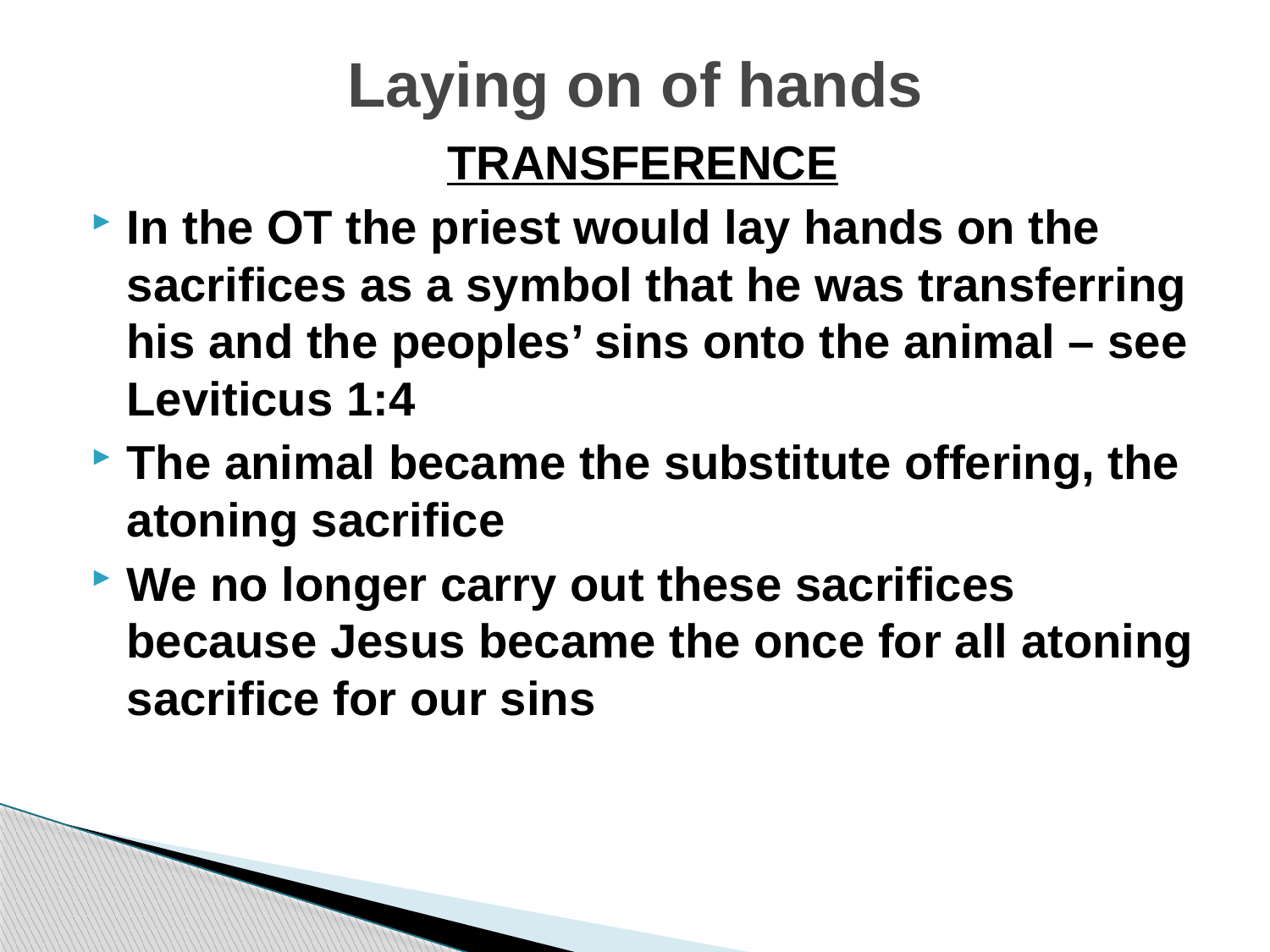

# Laying on of hands
TRANSFERENCE
In the OT the priest would lay hands on the sacrifices as a symbol that he was transferring his and the peoples’ sins onto the animal – see Leviticus 1:4
The animal became the substitute offering, the atoning sacrifice
We no longer carry out these sacrifices because Jesus became the once for all atoning sacrifice for our sins